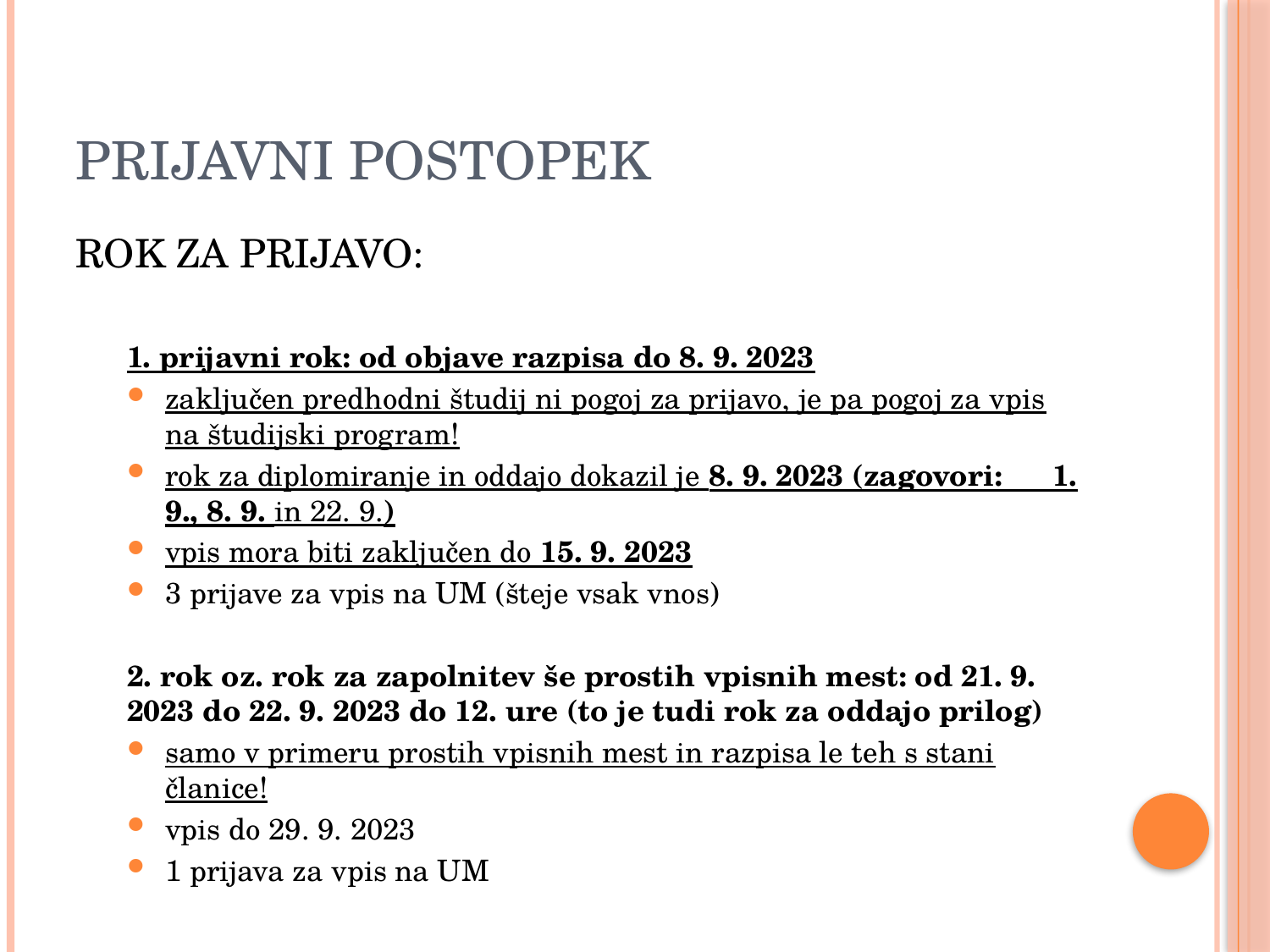

# PRIJAVNI POSTOPEK
ROK ZA PRIJAVO:

1. prijavni rok: od objave razpisa do 8. 9. 2023
zaključen predhodni študij ni pogoj za prijavo, je pa pogoj za vpis na študijski program!
rok za diplomiranje in oddajo dokazil je 8. 9. 2023 (zagovori:      1. 9., 8. 9. in 22. 9.)
vpis mora biti zaključen do 15. 9. 2023
3 prijave za vpis na UM (šteje vsak vnos)

2. rok oz. rok za zapolnitev še prostih vpisnih mest: od 21. 9. 2023 do 22. 9. 2023 do 12. ure (to je tudi rok za oddajo prilog)
samo v primeru prostih vpisnih mest in razpisa le teh s stani članice!
vpis do 29. 9. 2023
1 prijava za vpis na UM